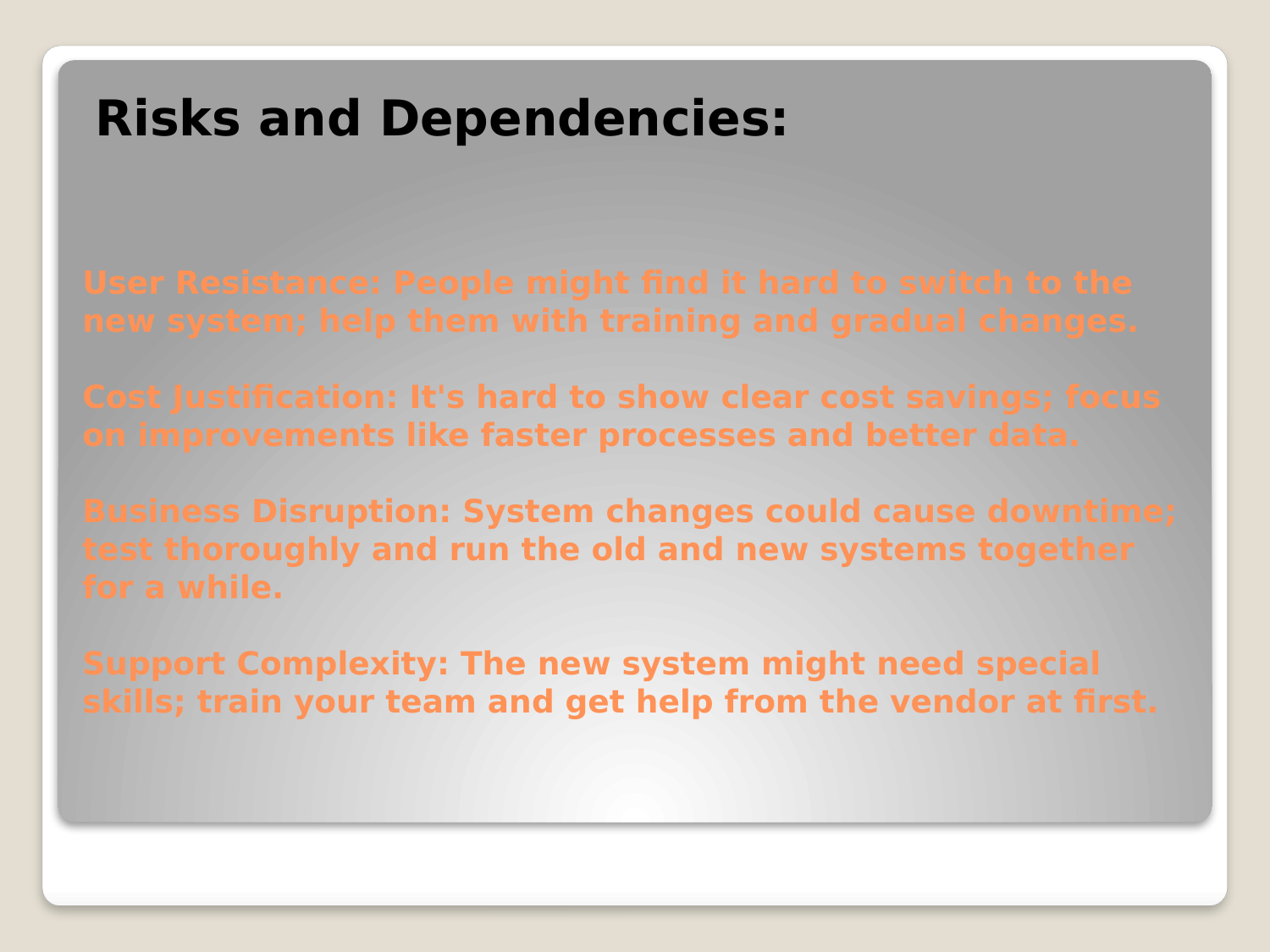

Risks and Dependencies:
# User Resistance: People might find it hard to switch to the new system; help them with training and gradual changes. Cost Justification: It's hard to show clear cost savings; focus on improvements like faster processes and better data. Business Disruption: System changes could cause downtime; test thoroughly and run the old and new systems together for a while. Support Complexity: The new system might need special skills; train your team and get help from the vendor at first.